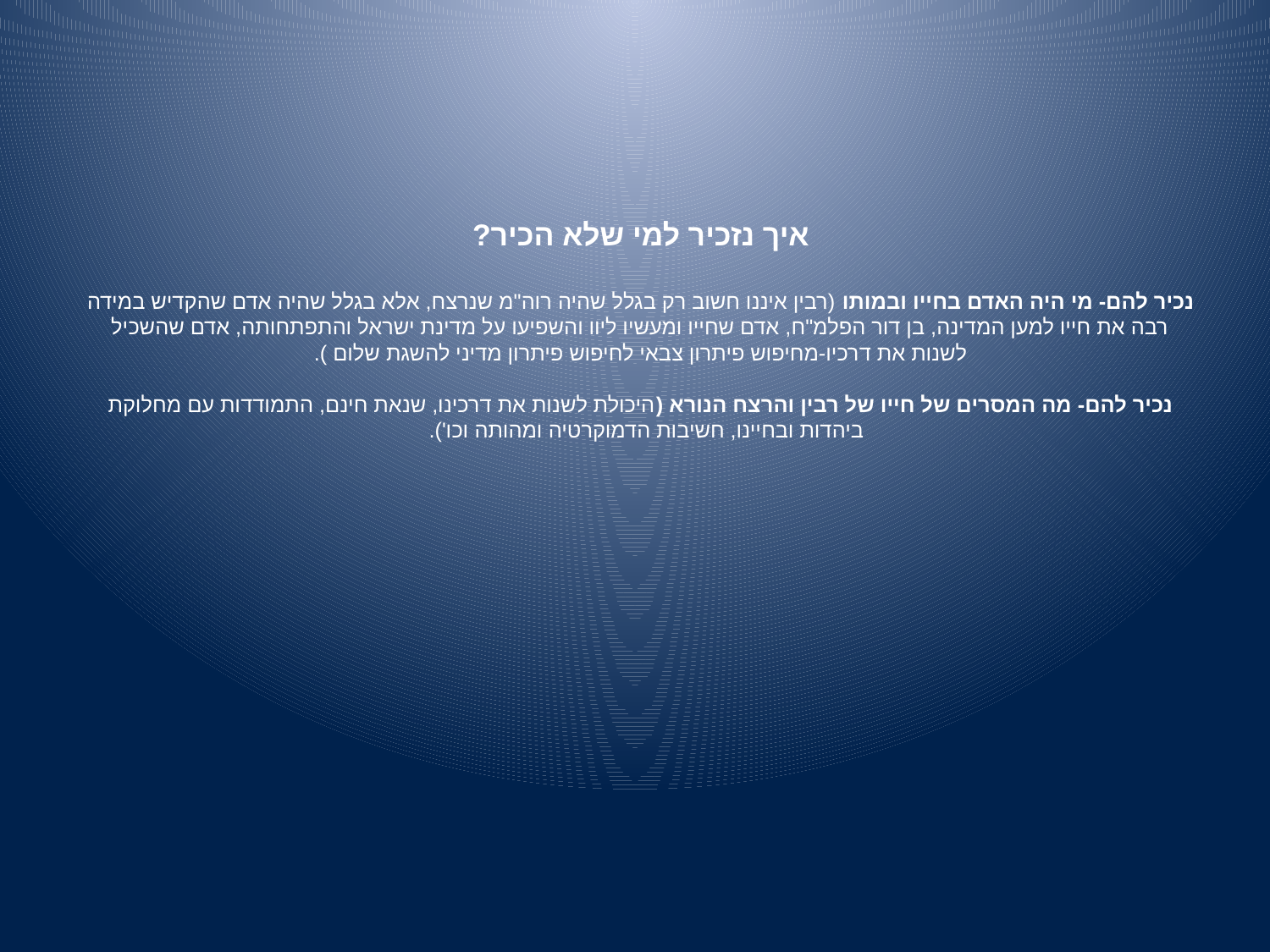

# איך נזכיר למי שלא הכיר? נכיר להם- מי היה האדם בחייו ובמותו (רבין איננו חשוב רק בגלל שהיה רוה"מ שנרצח, אלא בגלל שהיה אדם שהקדיש במידה רבה את חייו למען המדינה, בן דור הפלמ"ח, אדם שחייו ומעשיו ליוו והשפיעו על מדינת ישראל והתפתחותה, אדם שהשכיל לשנות את דרכיו-מחיפוש פיתרון צבאי לחיפוש פיתרון מדיני להשגת שלום ). נכיר להם- מה המסרים של חייו של רבין והרצח הנורא (היכולת לשנות את דרכינו, שנאת חינם, התמודדות עם מחלוקת ביהדות ובחיינו, חשיבות הדמוקרטיה ומהותה וכו').